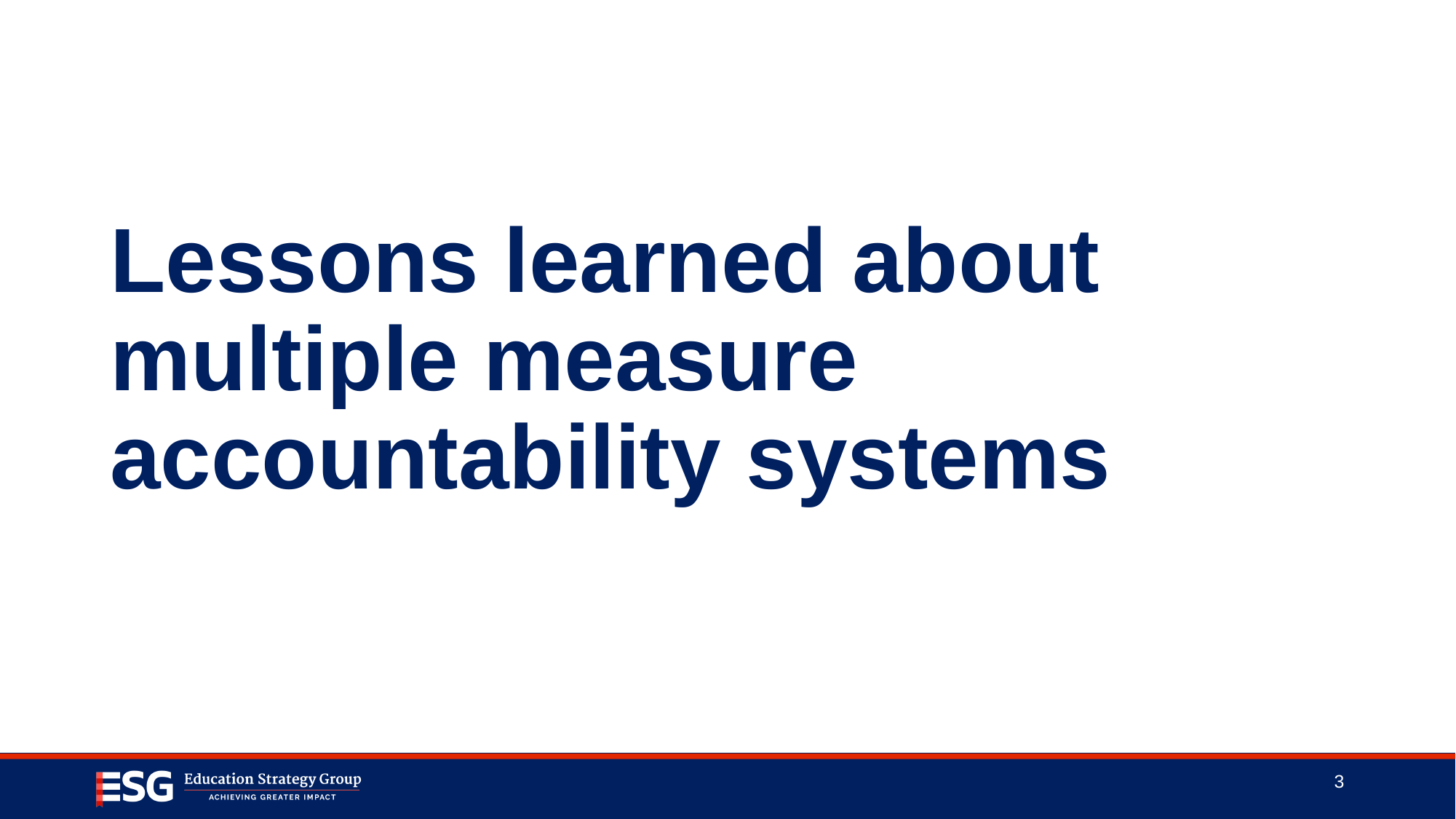

# Lessons learned about multiple measure accountability systems

3